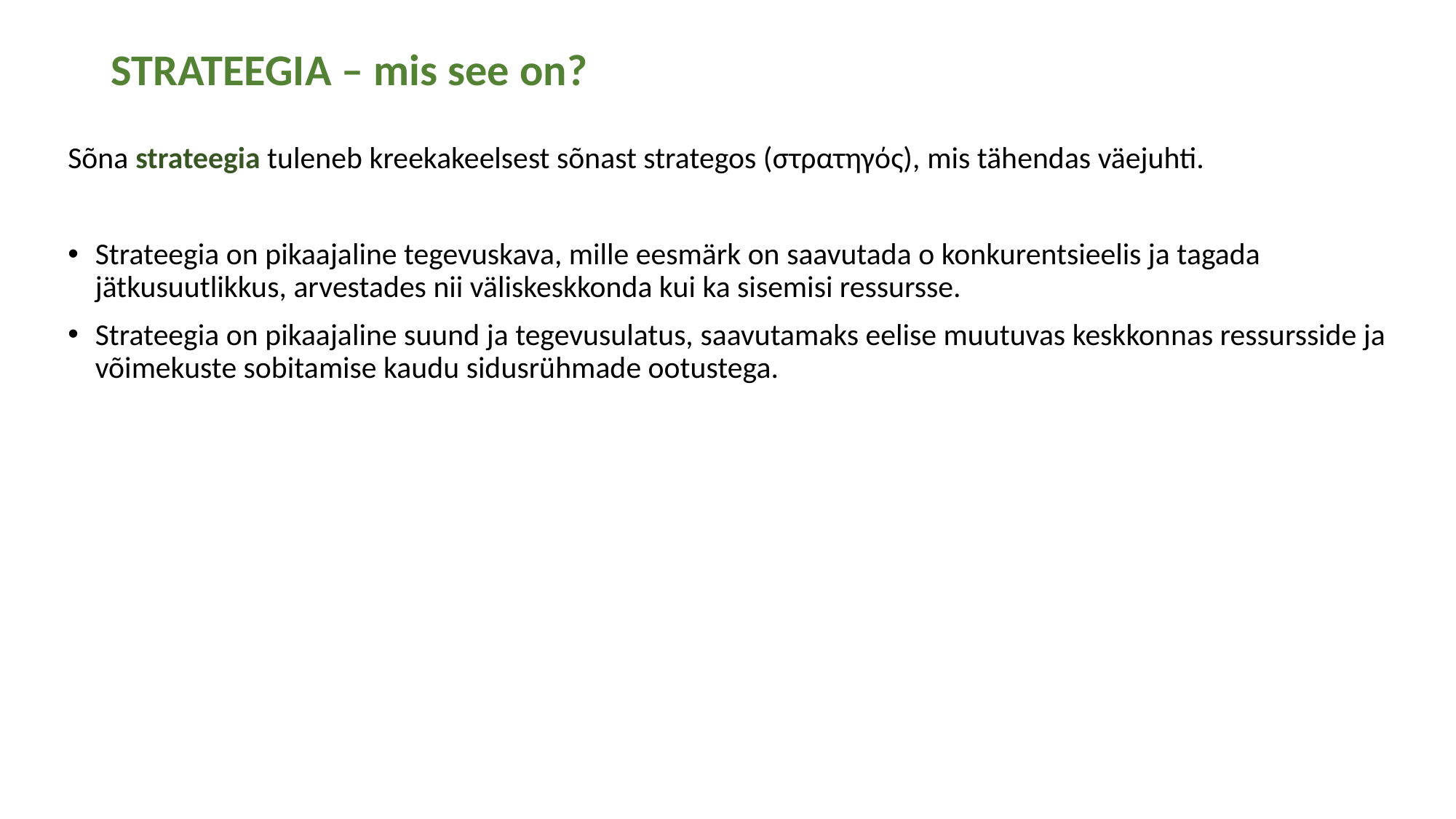

# STRATEEGIA – mis see on?
Sõna strateegia tuleneb kreekakeelsest sõnast strategos (στρατηγός), mis tähendas väejuhti.

Strateegia on pikaajaline tegevuskava, mille eesmärk on saavutada o konkurentsieelis ja tagada jätkusuutlikkus, arvestades nii väliskeskkonda kui ka sisemisi ressursse.
Strateegia on pikaajaline suund ja tegevusulatus, saavutamaks eelise muutuvas keskkonnas ressursside ja võimekuste sobitamise kaudu sidusrühmade ootustega.